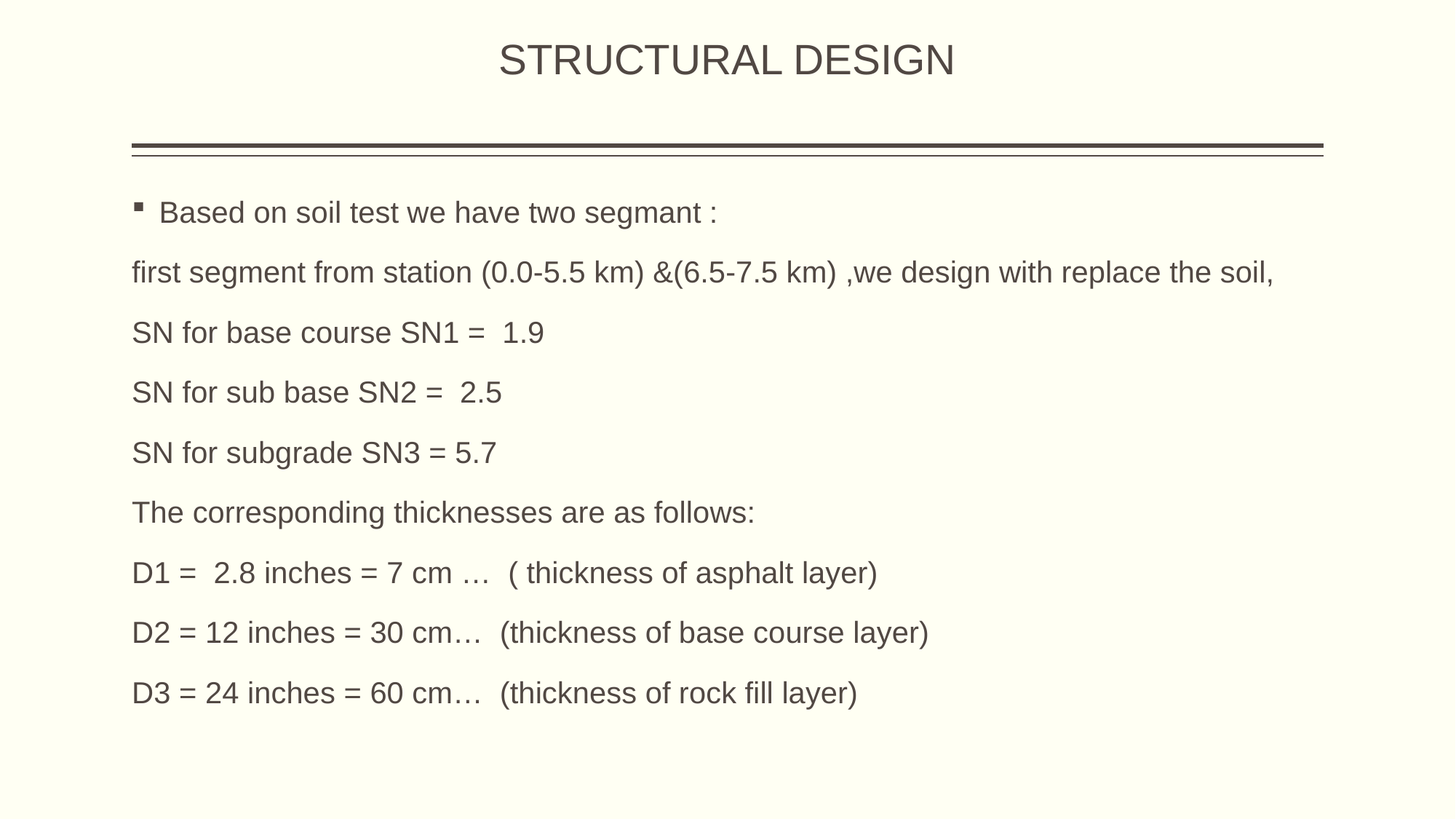

# STRUCTURAL DESIGN
Based on soil test we have two segmant :
first segment from station (0.0-5.5 km) &(6.5-7.5 km) ,we design with replace the soil,
SN for base course SN1 =  1.9
SN for sub base SN2 =  2.5
SN for subgrade SN3 = 5.7
The corresponding thicknesses are as follows:
D1 =  2.8 inches = 7 cm …  ( thickness of asphalt layer)
D2 = 12 inches = 30 cm…  (thickness of base course layer)
D3 = 24 inches = 60 cm…  (thickness of rock fill layer)